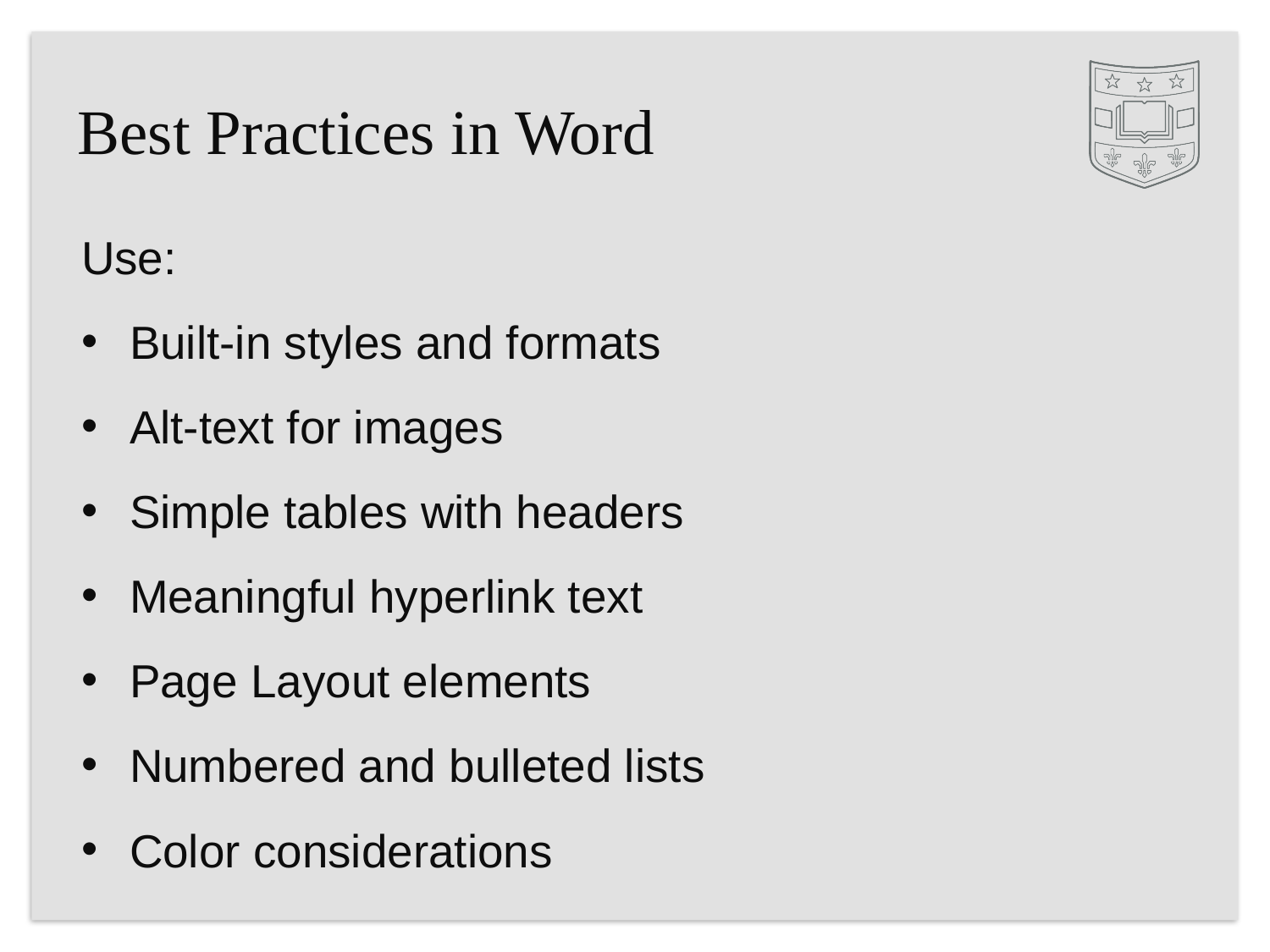

# Best Practices in Word
Use:
Built-in styles and formats
Alt-text for images
Simple tables with headers
Meaningful hyperlink text
Page Layout elements
Numbered and bulleted lists
Color considerations